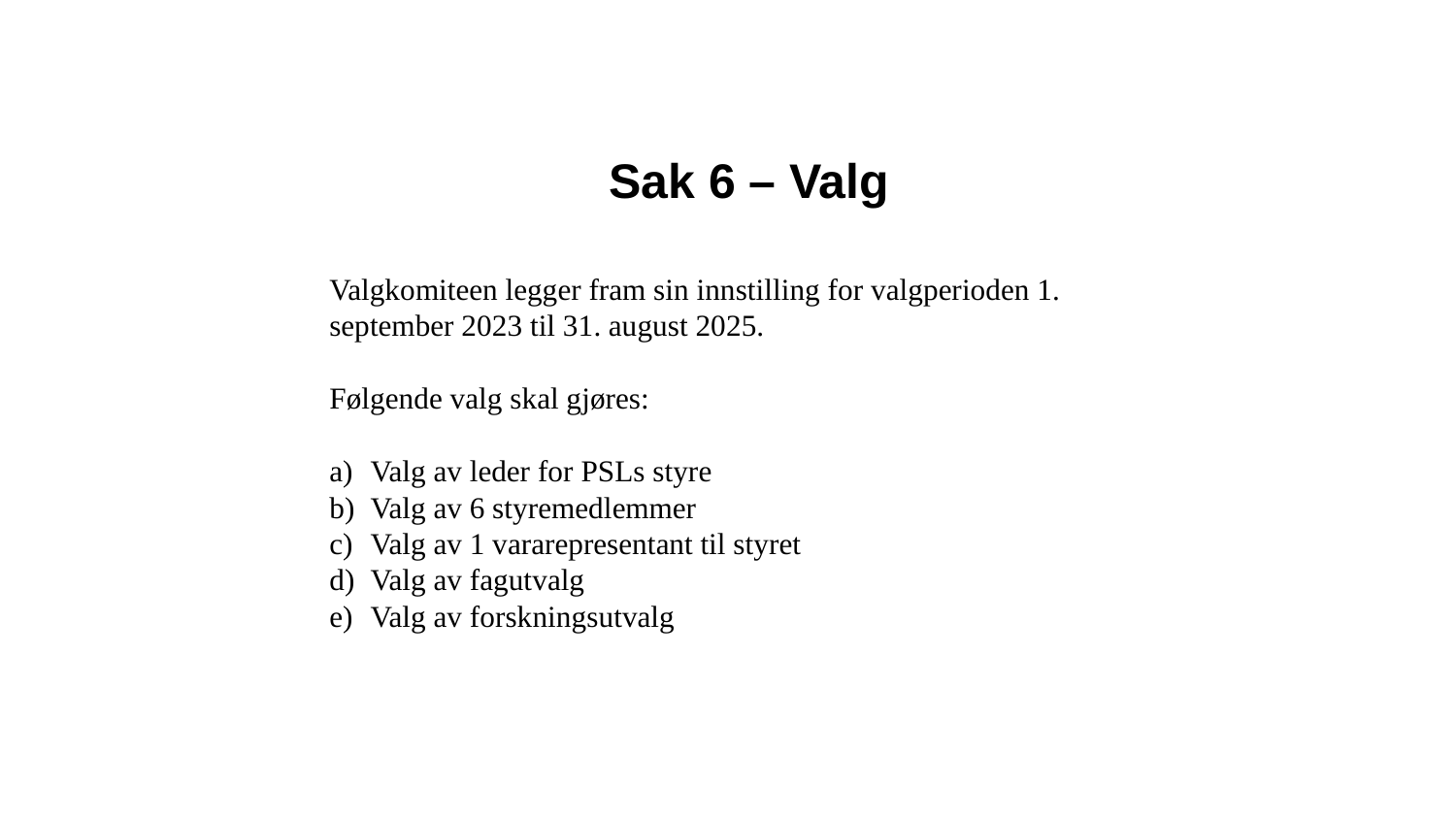

Sak 6 – Valg

Valgkomiteen legger fram sin innstilling for valgperioden 1. september 2023 til 31. august 2025.

Følgende valg skal gjøres:

Valg av leder for PSLs styre
Valg av 6 styremedlemmer
Valg av 1 vararepresentant til styret
Valg av fagutvalg
Valg av forskningsutvalg